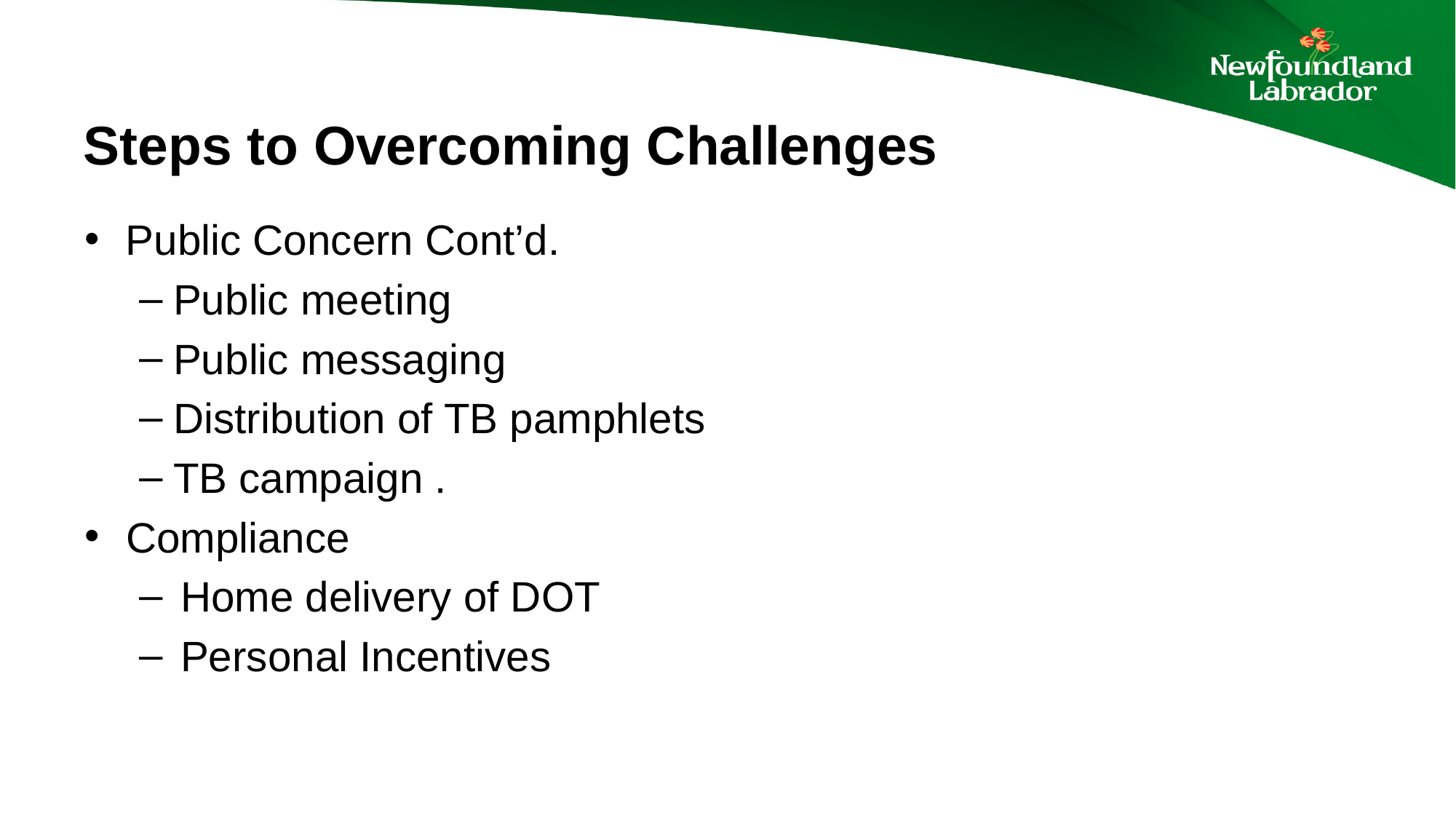

# Steps to Overcoming Challenges
Public Concern Cont’d.
Public meeting
Public messaging
Distribution of TB pamphlets
TB campaign .
Compliance
Home delivery of DOT
Personal Incentives